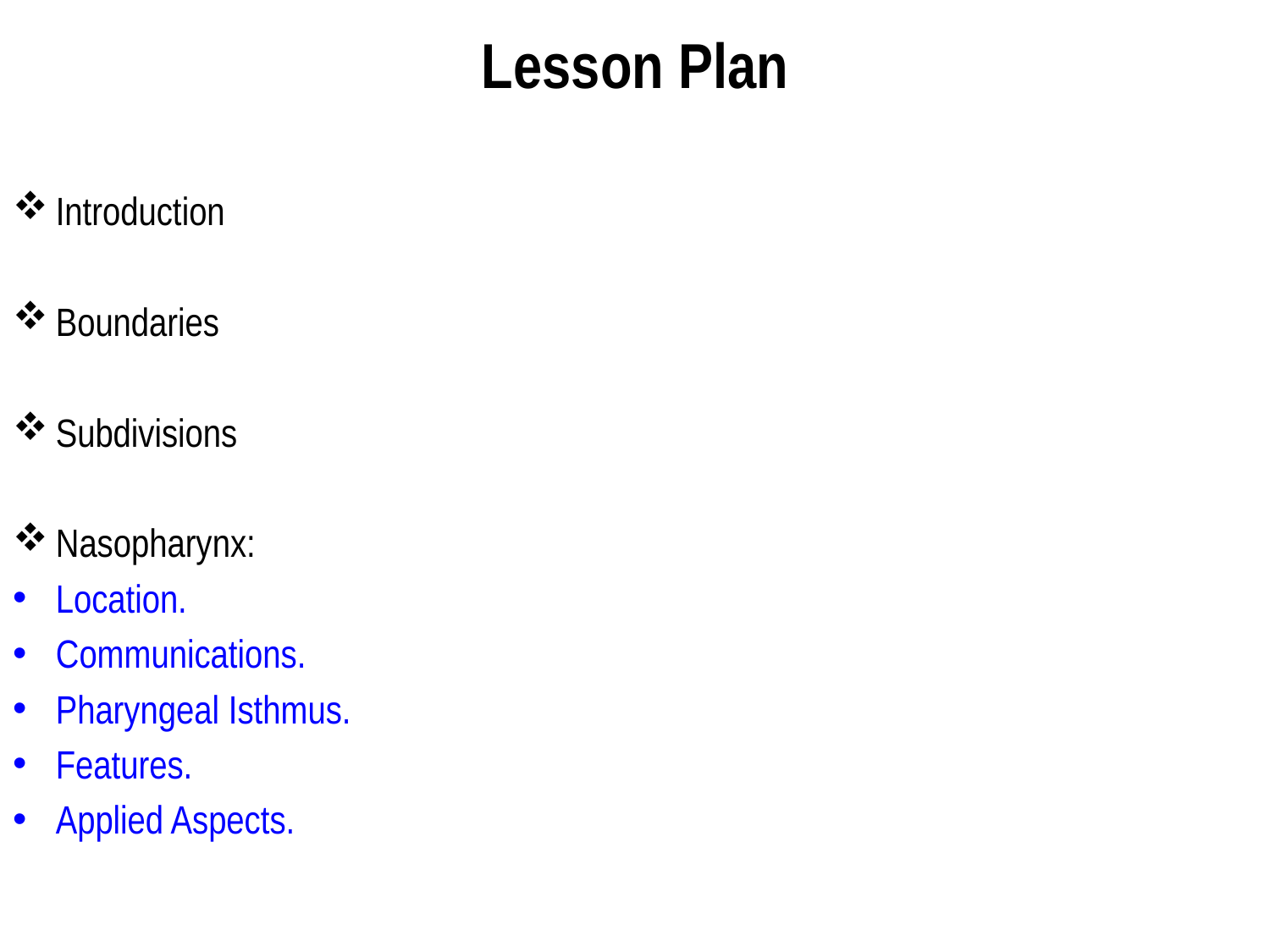

# Lesson Plan
Introduction

Boundaries

Subdivisions

Nasopharynx:
Location.
Communications.
Pharyngeal Isthmus.
Features.
Applied Aspects.